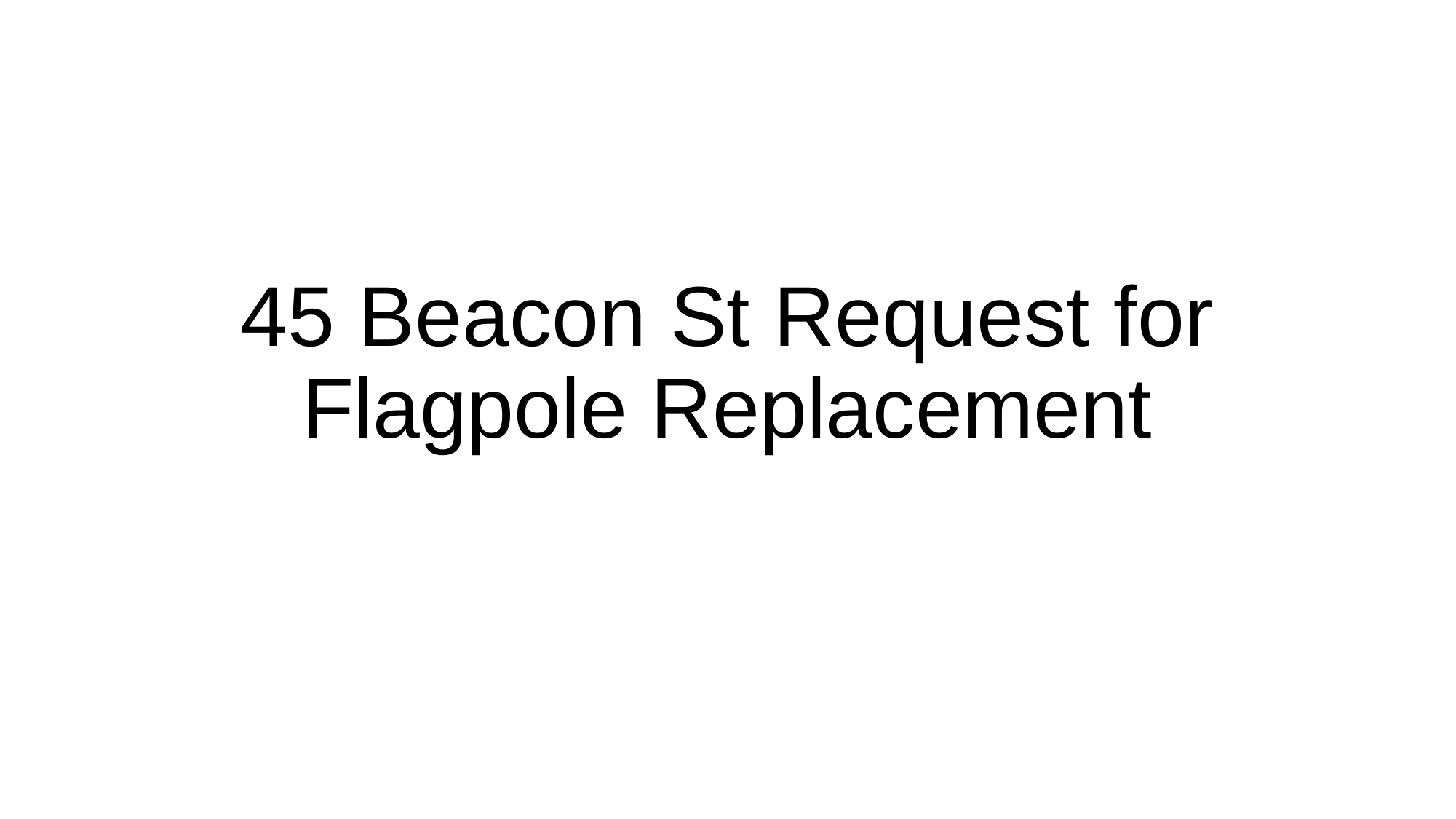

# 45 Beacon St Request for Flagpole Replacement